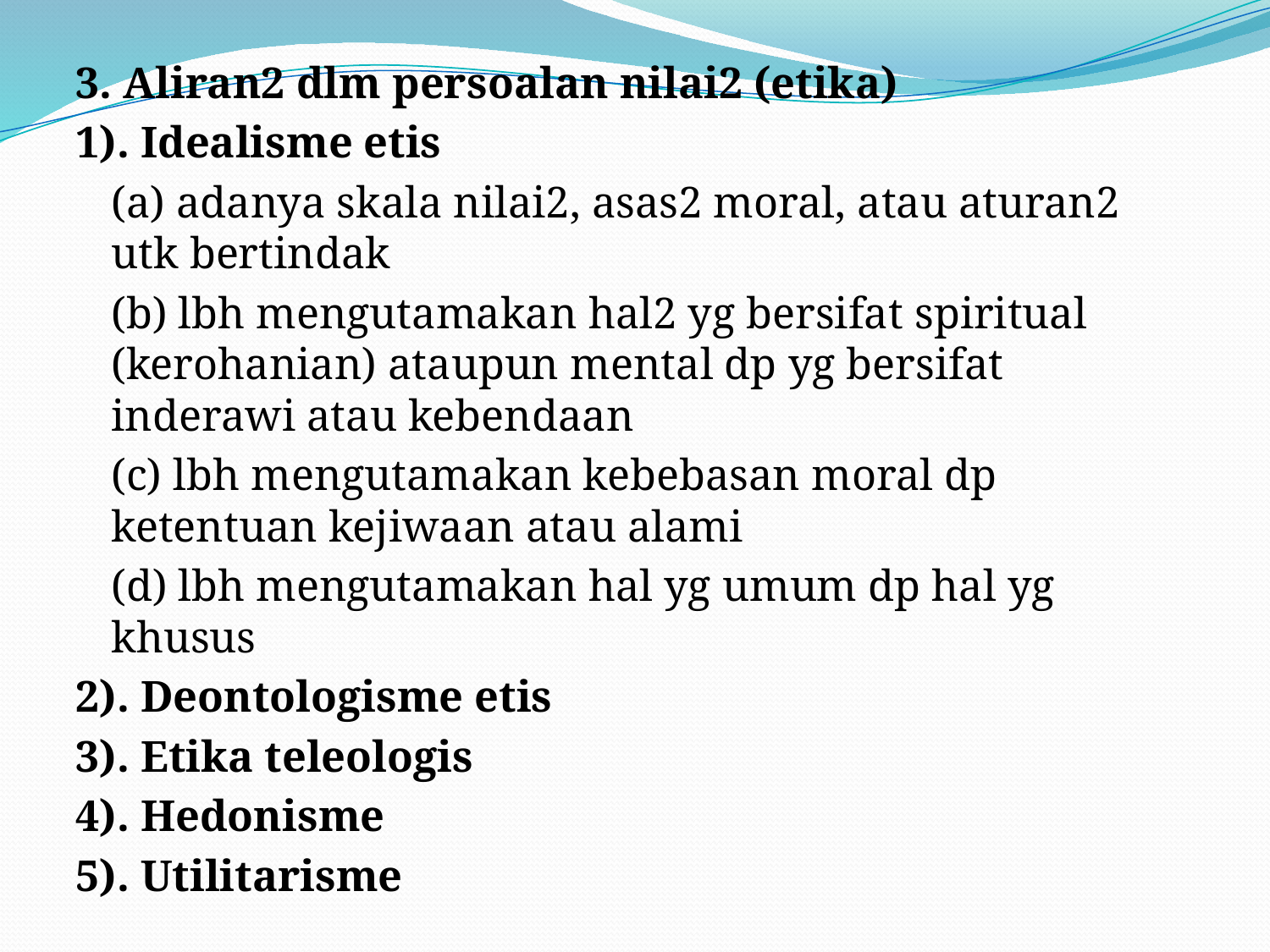

3. Aliran2 dlm persoalan nilai2 (etika)
1). Idealisme etis
	(a) adanya skala nilai2, asas2 moral, atau aturan2 utk bertindak
	(b) lbh mengutamakan hal2 yg bersifat spiritual (kerohanian) ataupun mental dp yg bersifat inderawi atau kebendaan
	(c) lbh mengutamakan kebebasan moral dp ketentuan kejiwaan atau alami
	(d) lbh mengutamakan hal yg umum dp hal yg khusus
2). Deontologisme etis
3). Etika teleologis
4). Hedonisme
5). Utilitarisme